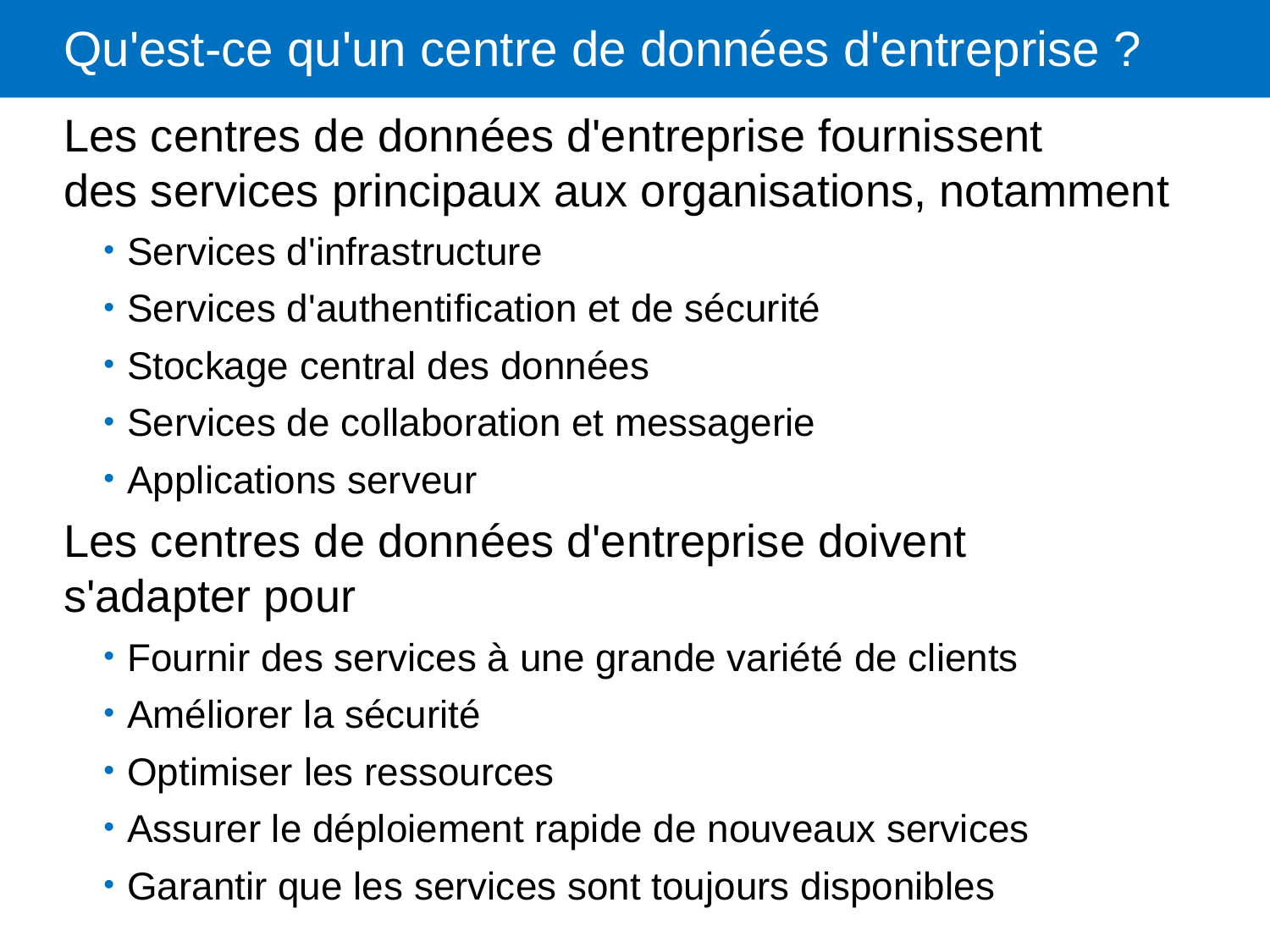

# Qu'est-ce qu'un centre de données d'entreprise ?
Les centres de données d'entreprise fournissent des services principaux aux organisations, notamment
Services d'infrastructure
Services d'authentification et de sécurité
Stockage central des données
Services de collaboration et messagerie
Applications serveur
Les centres de données d'entreprise doivent s'adapter pour
Fournir des services à une grande variété de clients
Améliorer la sécurité
Optimiser les ressources
Assurer le déploiement rapide de nouveaux services
Garantir que les services sont toujours disponibles